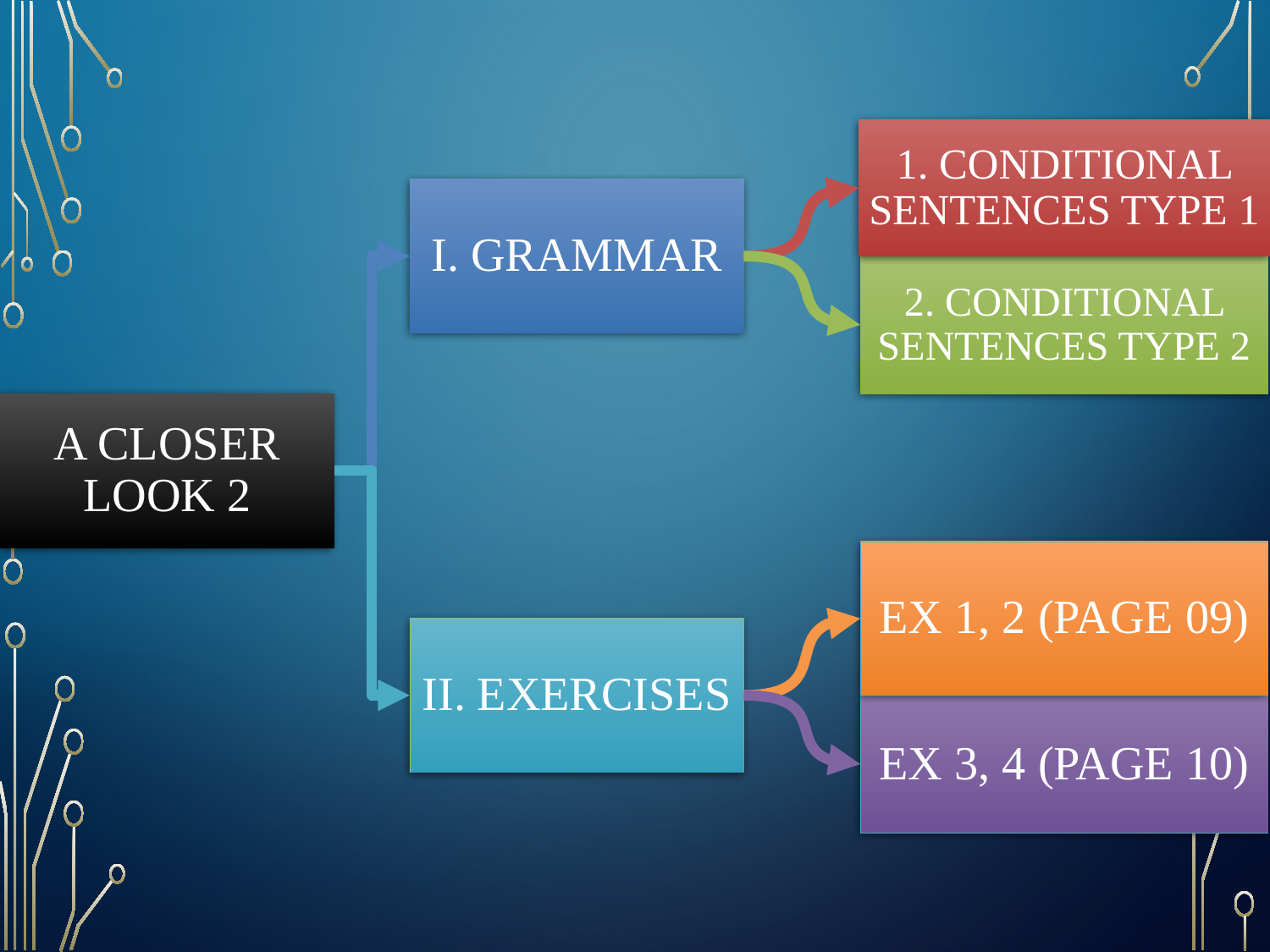

1. Conditional sentences type 1
I. Grammar
2. CONDITIONAL SENTENCES TYPE 2
# A Closer look 2
EX 1, 2 (PAGE 09)
II. EXERCISES
EX 3, 4 (PAGE 10)